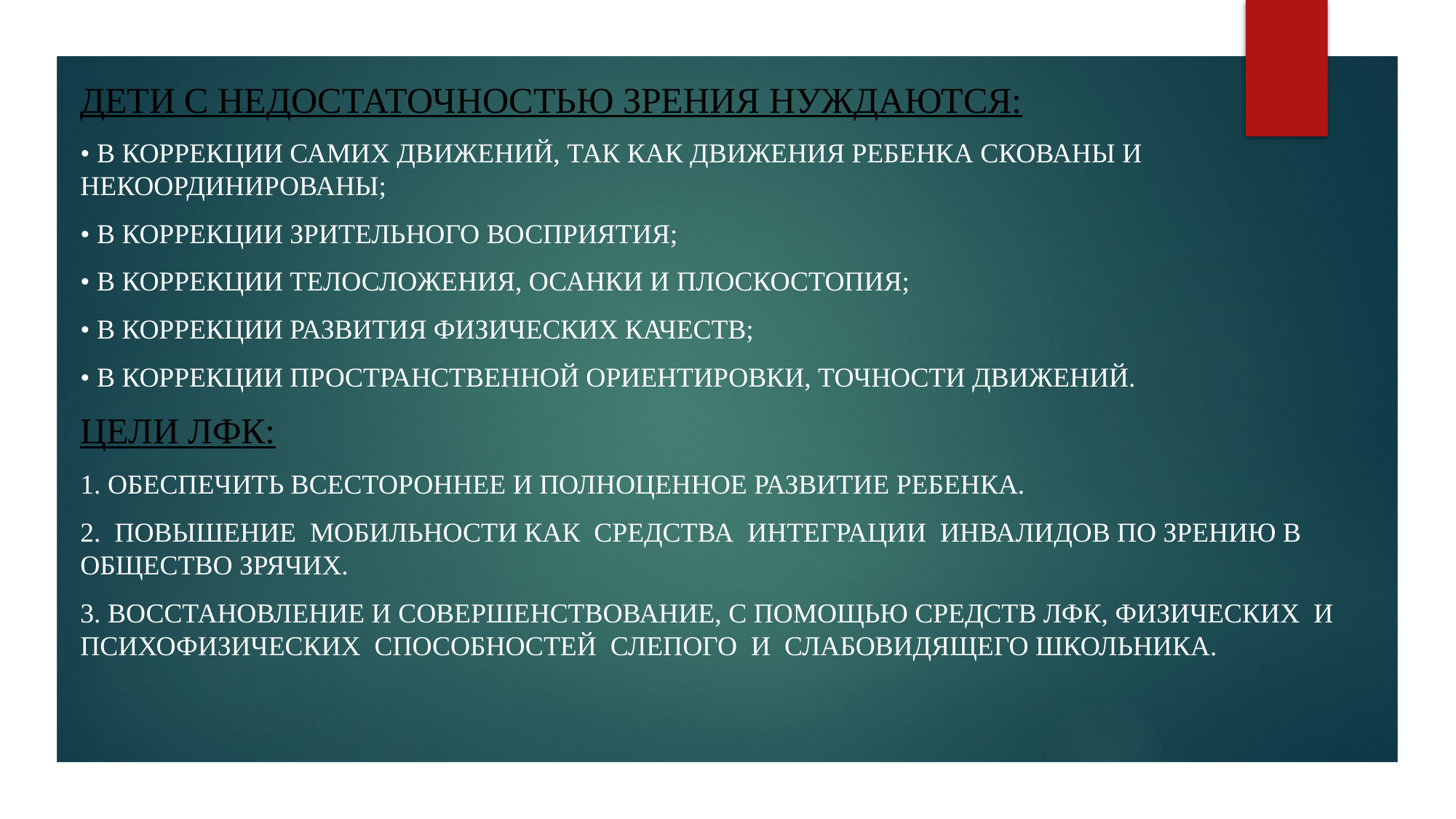

#
Дети с недостаточностью зрения нуждаются:
• в коррекции самих движений, так как движения ребенка скованы и некоординированы;
• в коррекции зрительного восприятия;
• в коррекции телосложения, осанки и плоскостопия;
• в коррекции развития физических качеств;
• в коррекции пространственной ориентировки, точности движений.
Цели ЛФК:
1. Обеспечить всестороннее и полноценное развитие ребенка.
2.  Повышение  мобильности как  средства  интеграции  инвалидов по зрению в общество зрячих.
3. Восстановление и совершенствование, с помощью средств ЛФК, физических  и  психофизических  способностей  слепого  и  слабовидящего школьника.